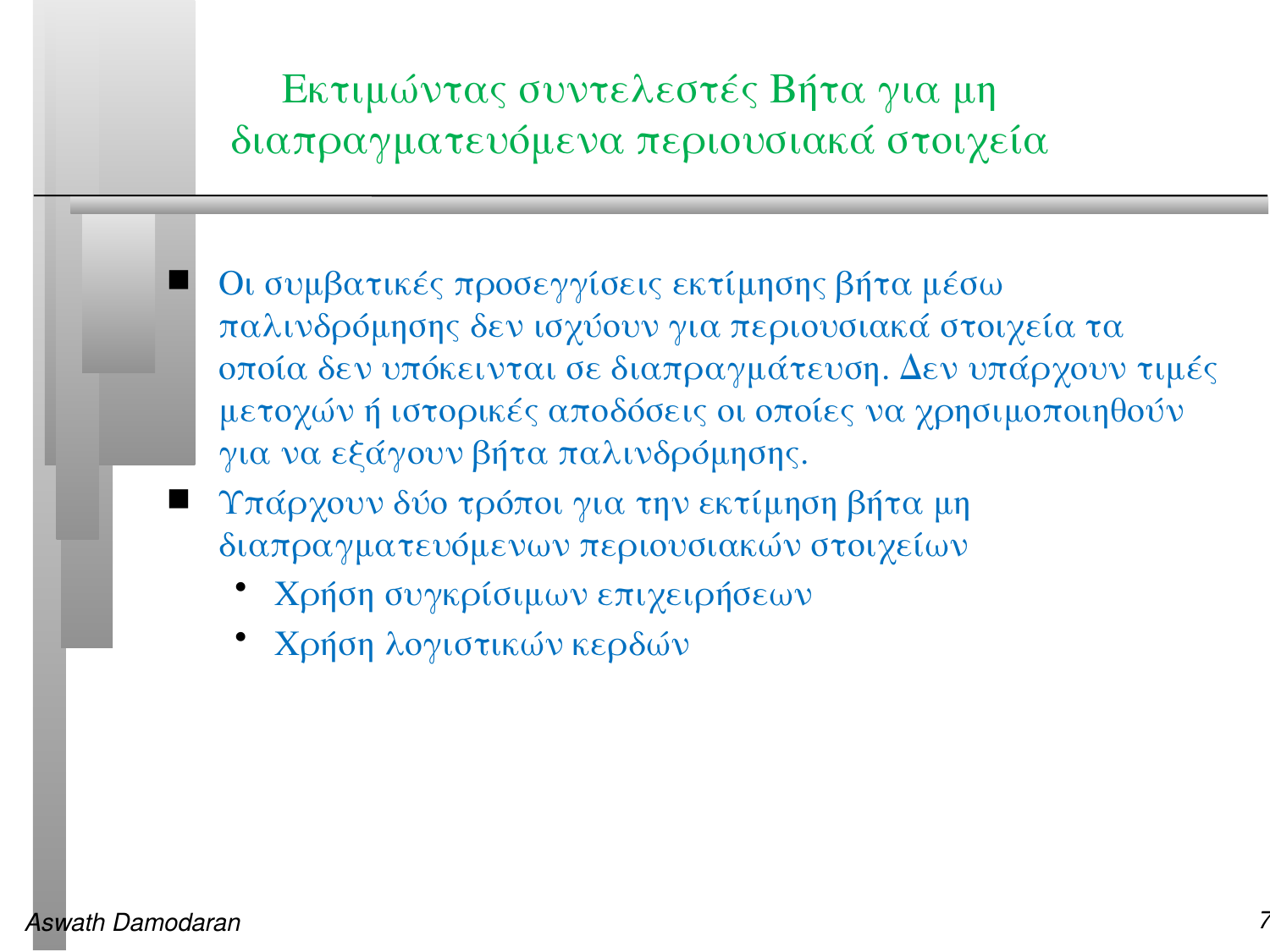

# Εκτιμώντας συντελεστές Βήτα για μη διαπραγματευόμενα περιουσιακά στοιχεία
Οι συμβατικές προσεγγίσεις εκτίμησης βήτα μέσω παλινδρόμησης δεν ισχύουν για περιουσιακά στοιχεία τα οποία δεν υπόκεινται σε διαπραγμάτευση. Δεν υπάρχουν τιμές μετοχών ή ιστορικές αποδόσεις οι οποίες να χρησιμοποιηθούν για να εξάγουν βήτα παλινδρόμησης.
Υπάρχουν δύο τρόποι για την εκτίμηση βήτα μη διαπραγματευόμενων περιουσιακών στοιχείων
Χρήση συγκρίσιμων επιχειρήσεων
Χρήση λογιστικών κερδών